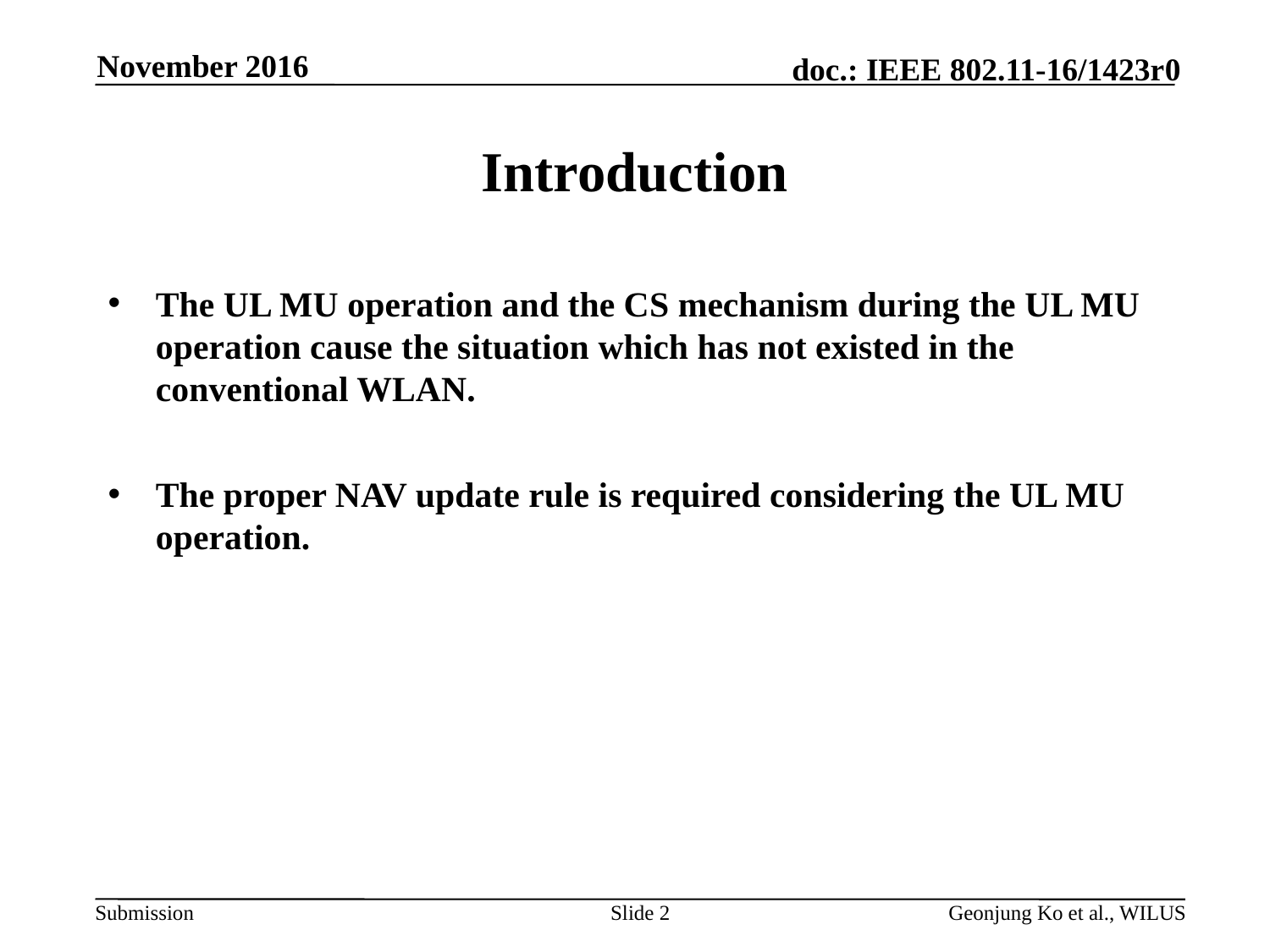

November 2016
# Introduction
The UL MU operation and the CS mechanism during the UL MU operation cause the situation which has not existed in the conventional WLAN.

The proper NAV update rule is required considering the UL MU operation.
Slide 2
Geonjung Ko et al., WILUS